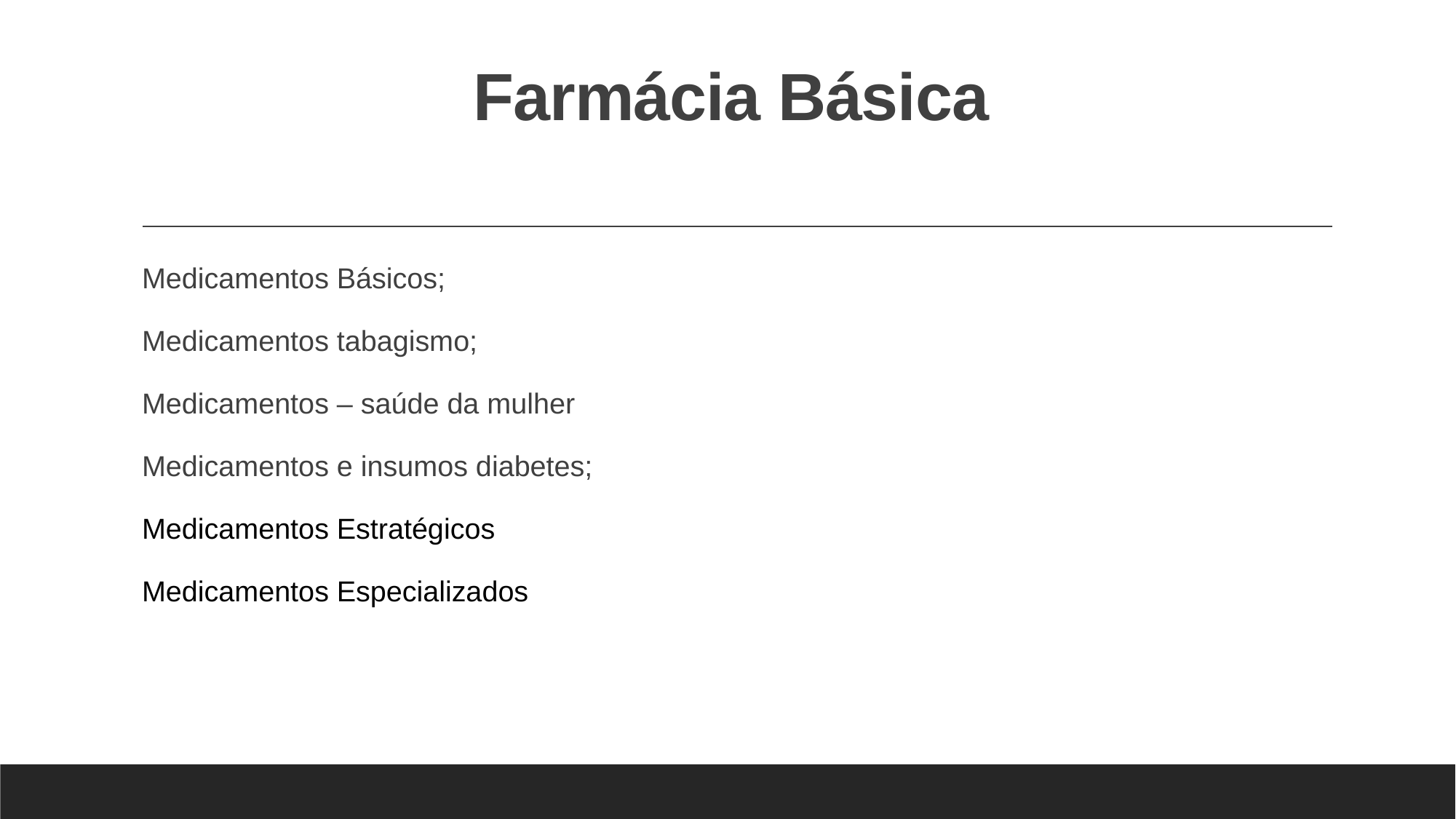

# Farmácia Básica
Medicamentos Básicos;
Medicamentos tabagismo;
Medicamentos – saúde da mulher
Medicamentos e insumos diabetes;
Medicamentos Estratégicos
Medicamentos Especializados